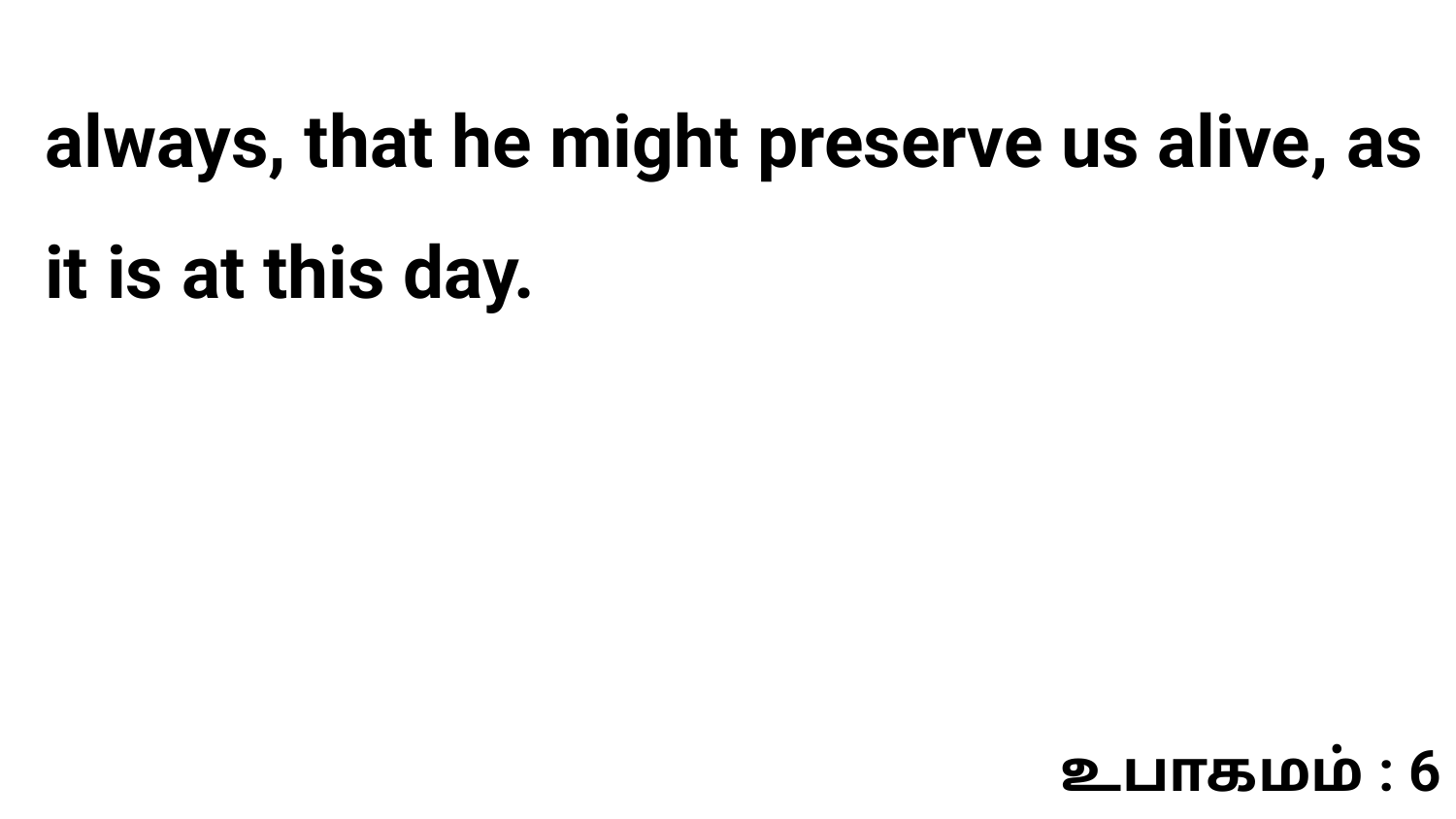

always, that he might preserve us alive, as it is at this day.
உபாகமம் : 6